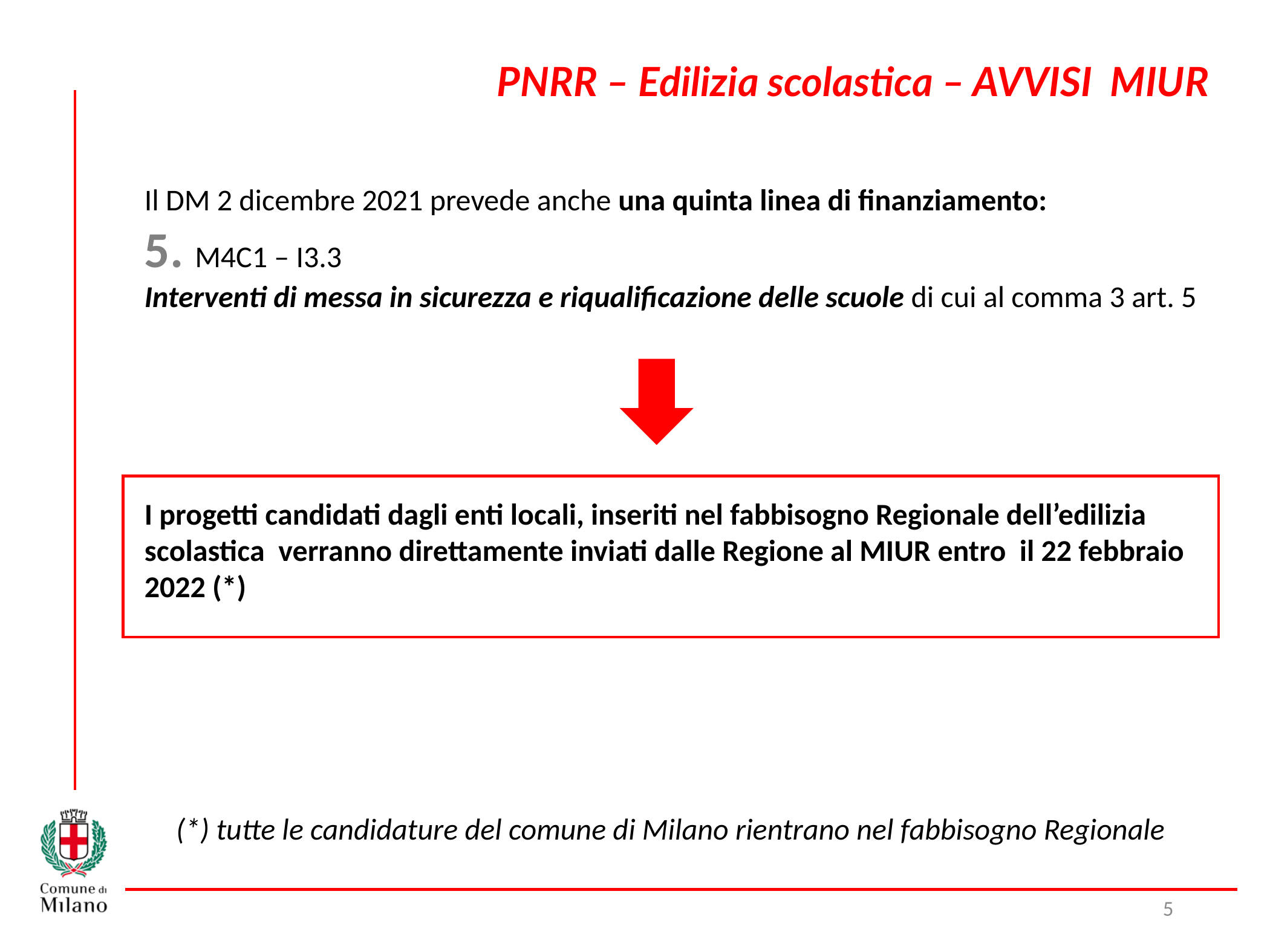

PNRR – Edilizia scolastica – AVVISI  MIUR
Il DM 2 dicembre 2021 prevede anche una quinta linea di finanziamento:
5. M4C1 – I3.3
Interventi di messa in sicurezza e riqualificazione delle scuole di cui al comma 3 art. 5

I progetti candidati dagli enti locali, inseriti nel fabbisogno Regionale dell’edilizia scolastica  verranno direttamente inviati dalle Regione al MIUR entro  il 22 febbraio 2022 (*)

(*) tutte le candidature del comune di Milano rientrano nel fabbisogno Regionale
5